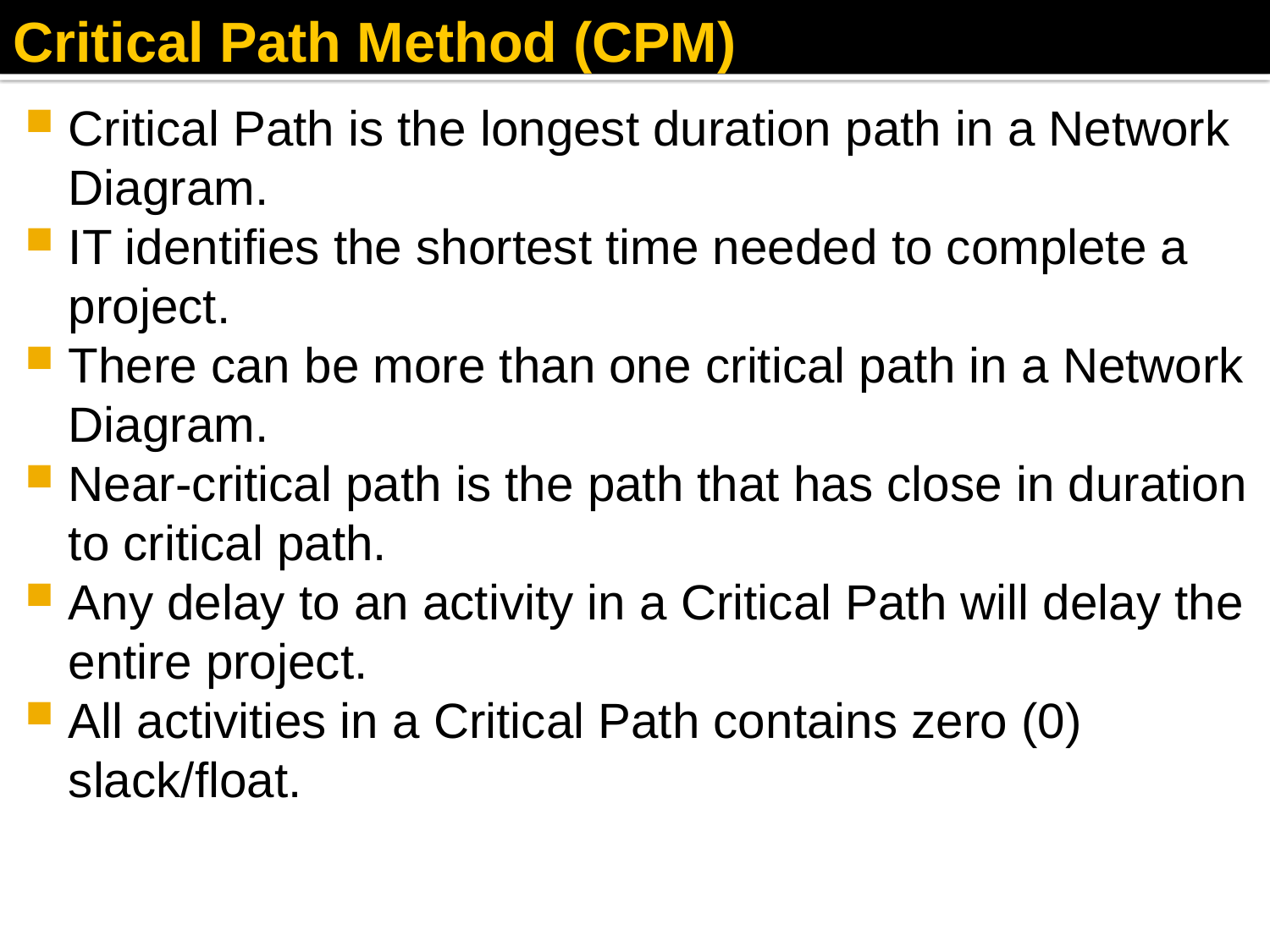

Critical Path Method (CPM)
Critical Path is the longest duration path in a Network Diagram.
IT identifies the shortest time needed to complete a project.
There can be more than one critical path in a Network Diagram.
Near-critical path is the path that has close in duration to critical path.
Any delay to an activity in a Critical Path will delay the entire project.
All activities in a Critical Path contains zero (0) slack/float.